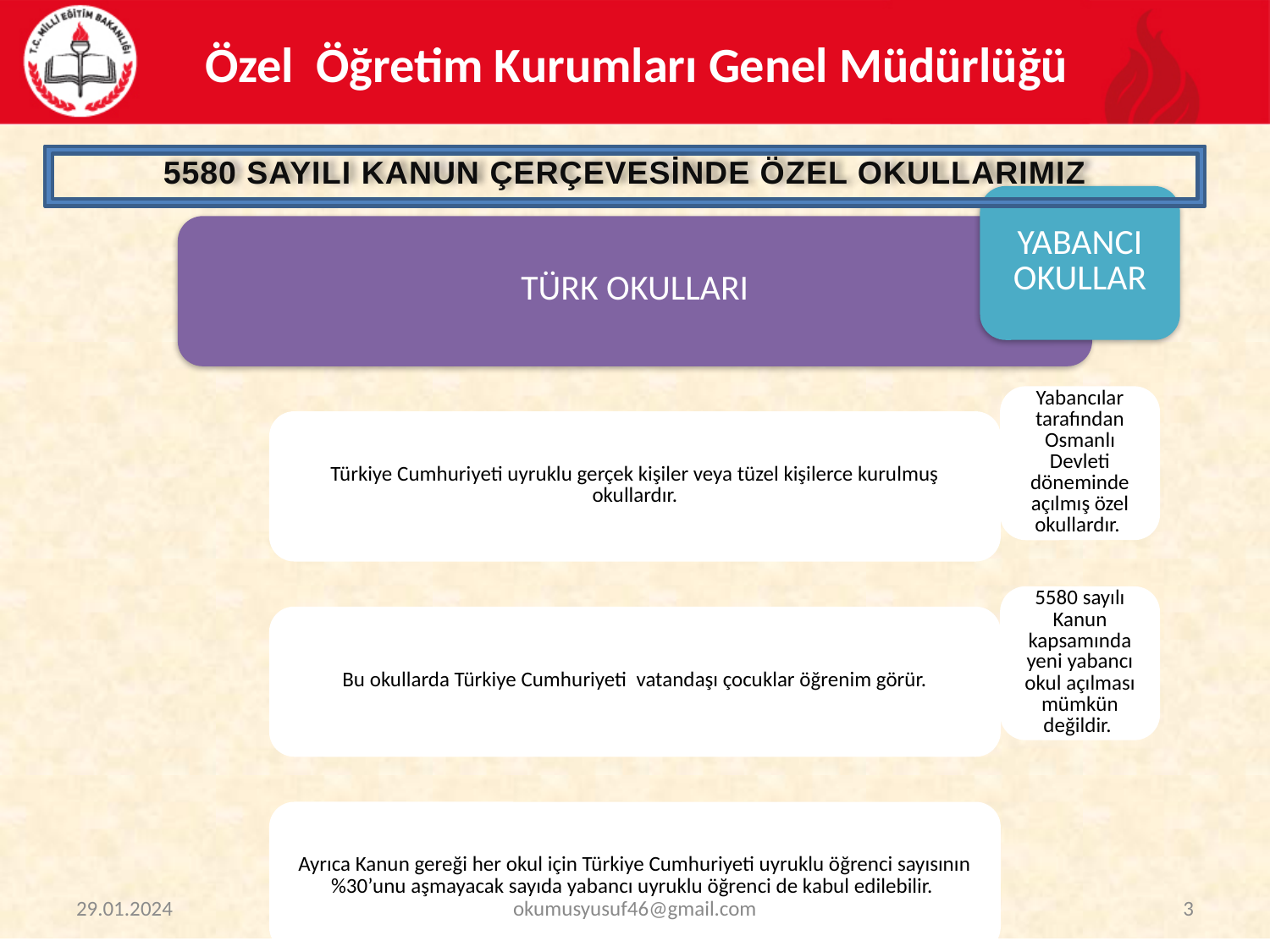

# Özel  Öğretim Kurumları Genel Müdürlüğü

5580 SAYILI KANUN ÇERÇEVESİNDE ÖZEL OKULLARIMIZ
YABANCI OKULLAR
Yabancılar tarafından Osmanlı Devleti döneminde açılmış özel okullardır.
5580 sayılı Kanun kapsamında yeni yabancı okul açılması mümkün değildir.
TÜRK OKULLARI
Türkiye Cumhuriyeti uyruklu gerçek kişiler veya tüzel kişilerce kurulmuş okullardır.
Bu okullarda Türkiye Cumhuriyeti  vatandaşı çocuklar öğrenim görür.
OKULLAR
Ayrıca Kanun gereği her okul için Türkiye Cumhuriyeti uyruklu öğrenci sayısının %30’unu aşmayacak sayıda yabancı uyruklu öğrenci de kabul edilebilir.
29.01.2024
okumusyusuf46@gmail.com
3